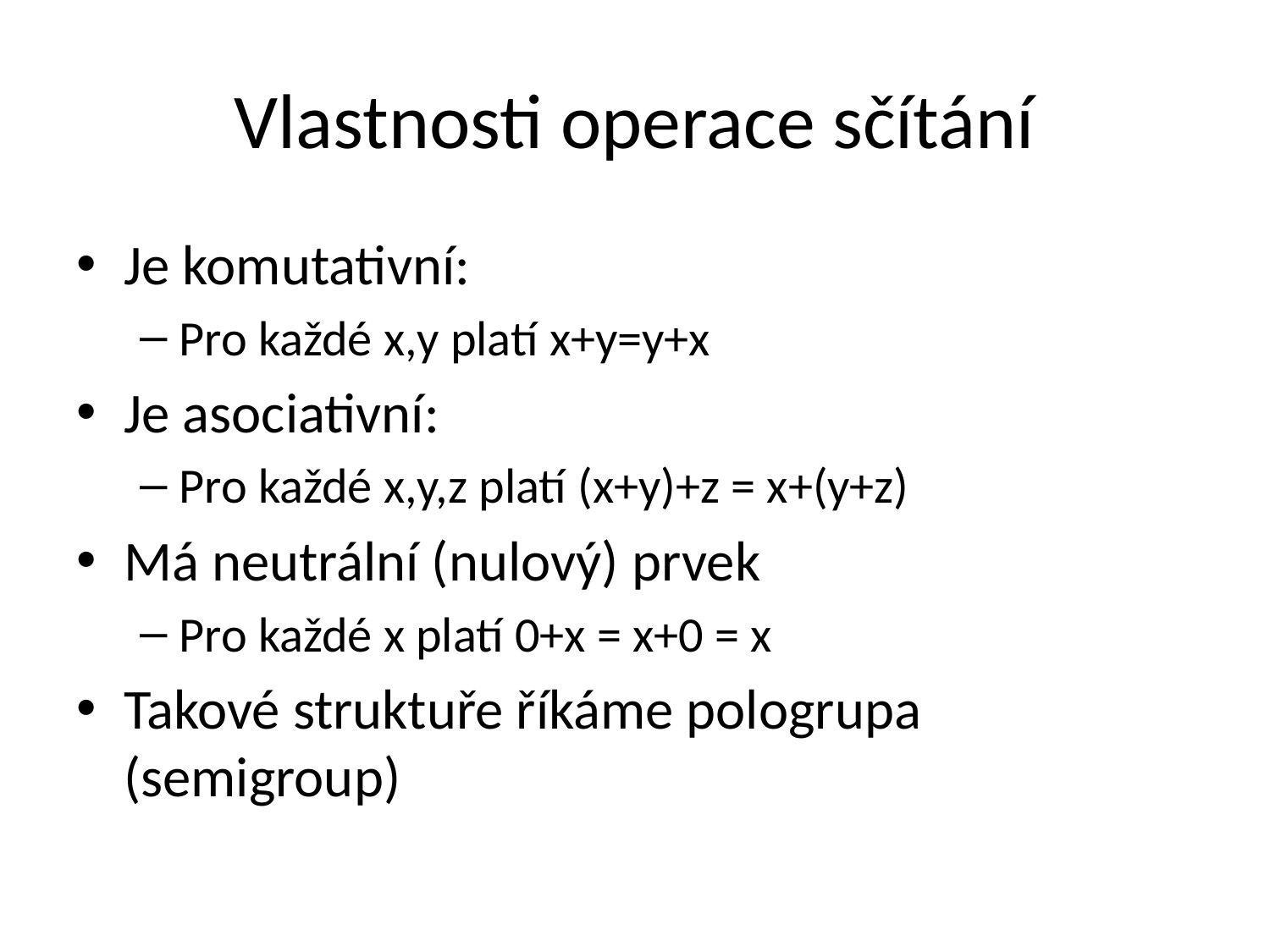

# Vlastnosti operace sčítání
Je komutativní:
Pro každé x,y platí x+y=y+x
Je asociativní:
Pro každé x,y,z platí (x+y)+z = x+(y+z)
Má neutrální (nulový) prvek
Pro každé x platí 0+x = x+0 = x
Takové struktuře říkáme pologrupa (semigroup)